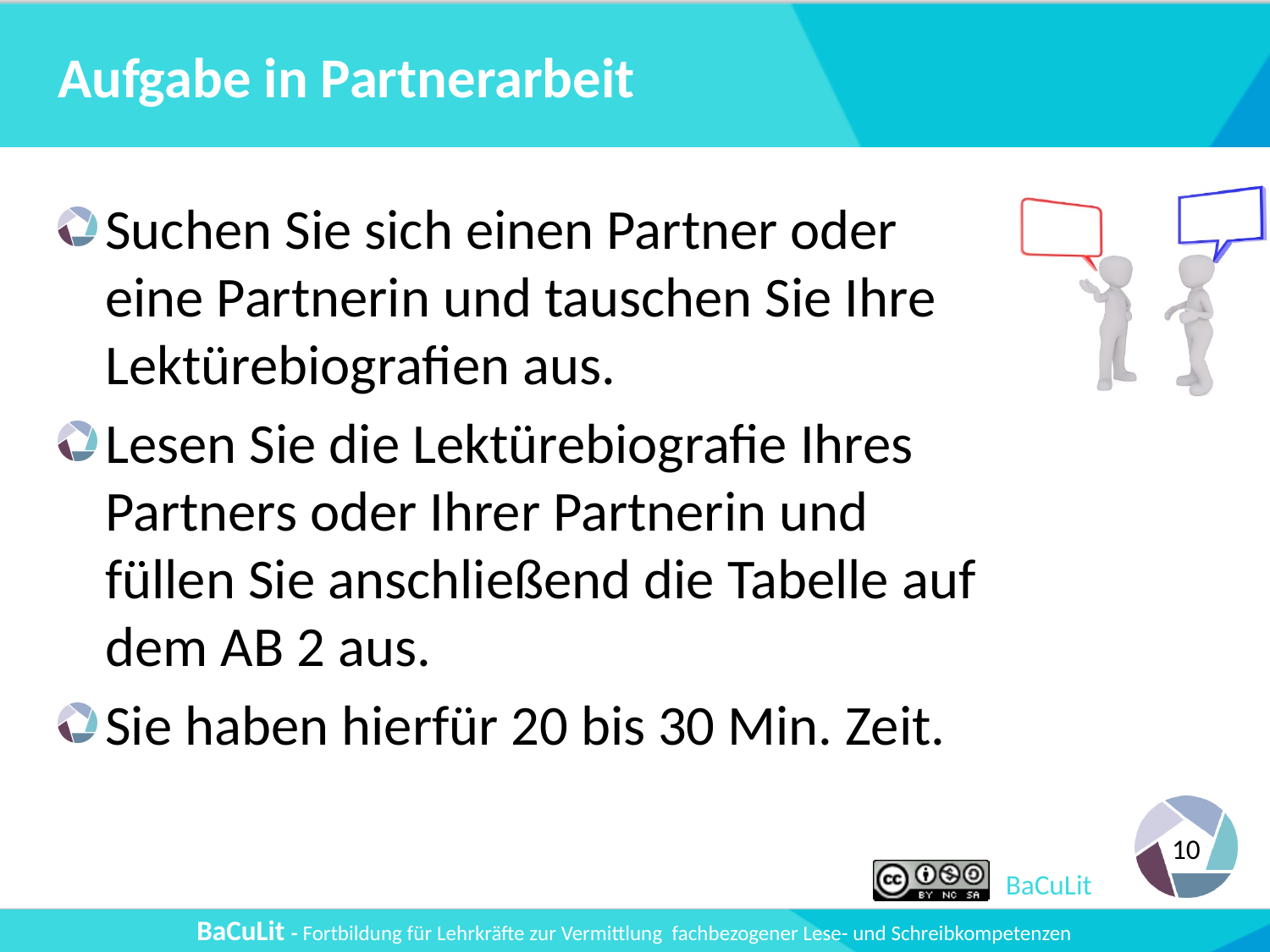

# Aufgabe in Partnerarbeit
Suchen Sie sich einen Partner oder eine Partnerin und tauschen Sie Ihre Lektürebiografien aus.
Lesen Sie die Lektürebiografie Ihres Partners oder Ihrer Partnerin und füllen Sie anschließend die Tabelle auf dem AB 2 aus.
Sie haben hierfür 20 bis 30 Min. Zeit.